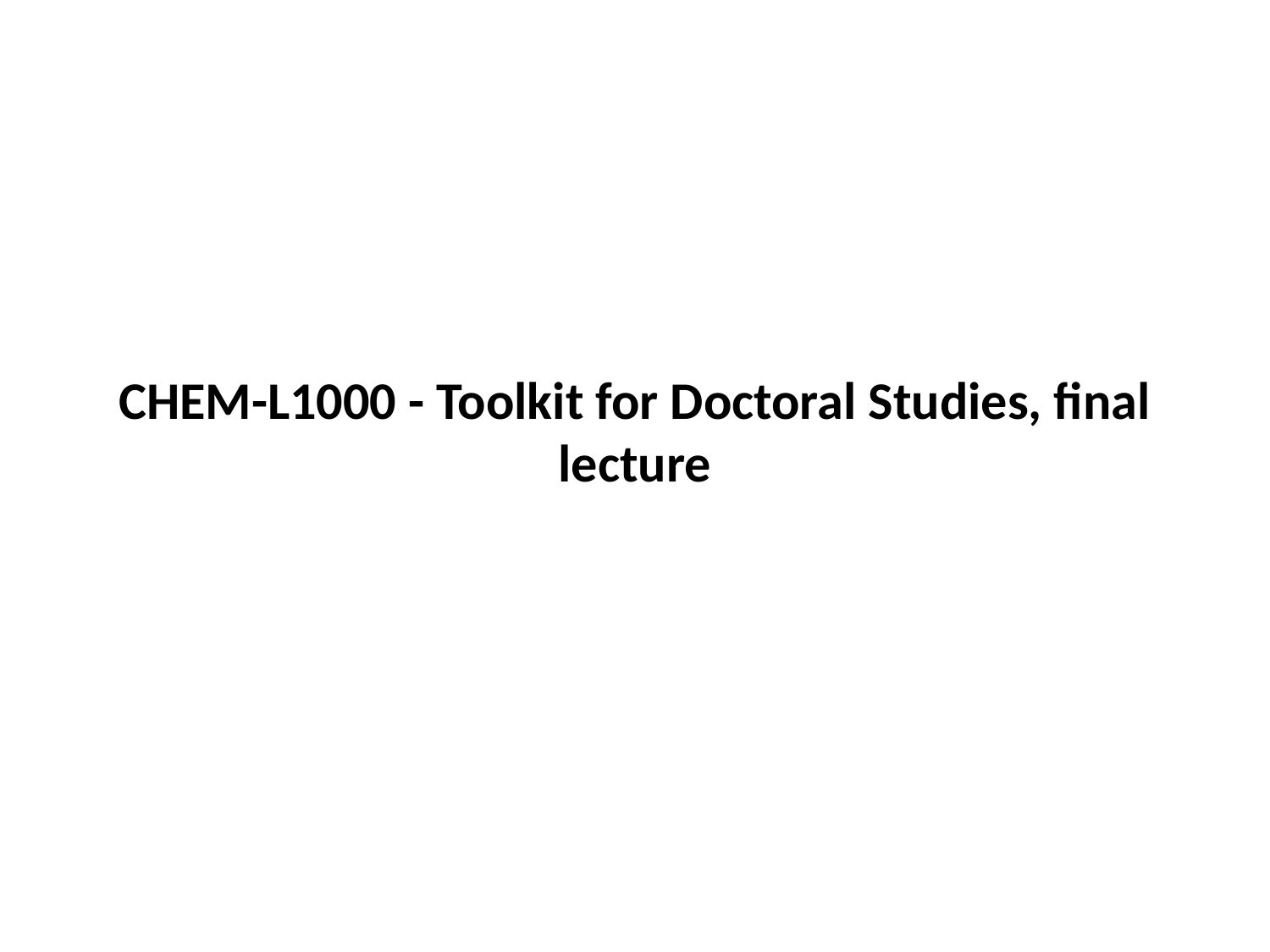

# CHEM-L1000 - Toolkit for Doctoral Studies, final lecture